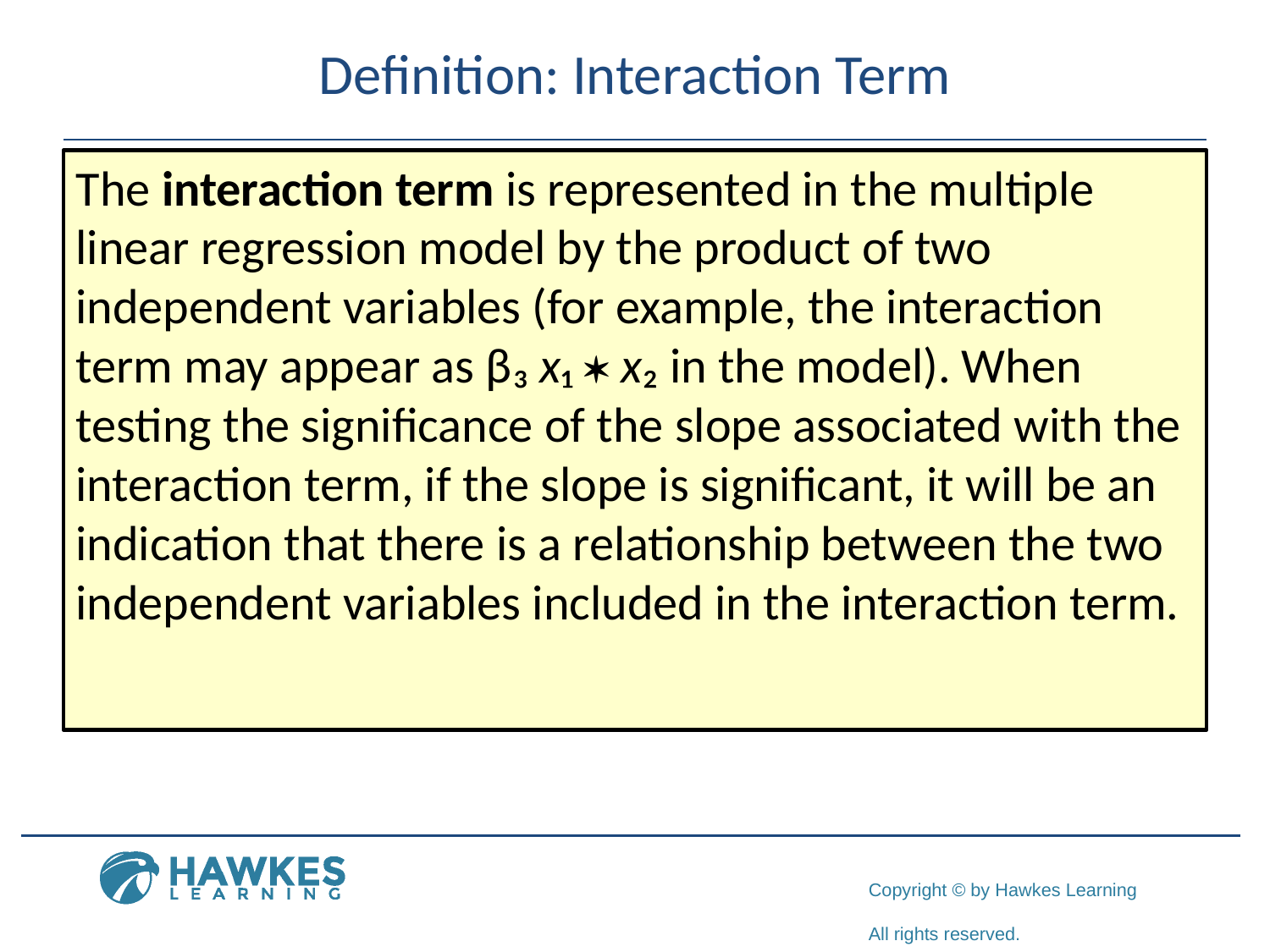

# Definition: Interaction Term
The interaction term is represented in the multiple linear regression model by the product of two independent variables (for example, the interaction term may appear as β₃ x₁ ∗ x₂ in the model). When testing the significance of the slope associated with the interaction term, if the slope is significant, it will be an indication that there is a relationship between the two independent variables included in the interaction term.